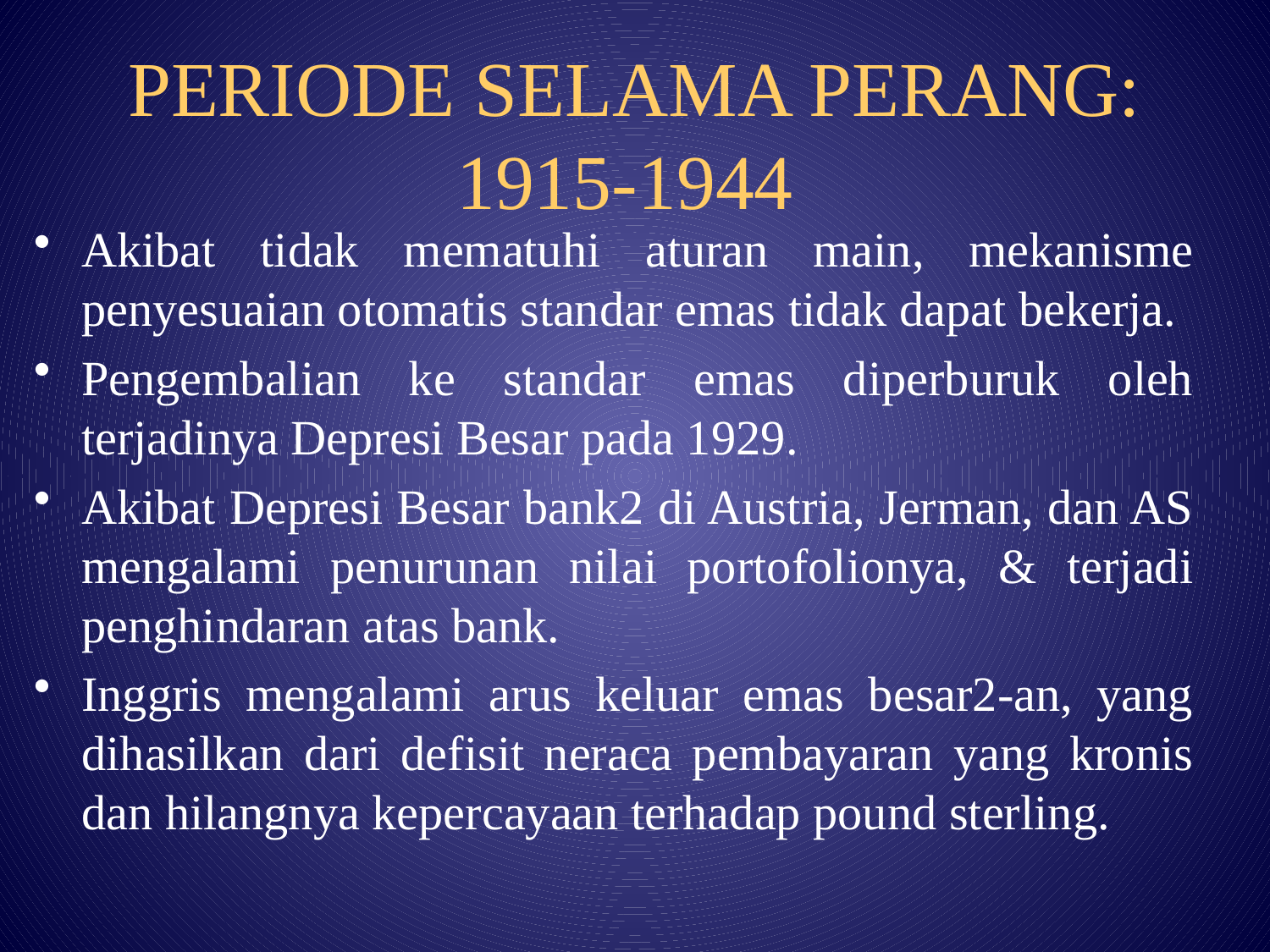

# PERIODE SELAMA PERANG: 1915-1944
Akibat tidak mematuhi aturan main, mekanisme penyesuaian otomatis standar emas tidak dapat bekerja.
Pengembalian ke standar emas diperburuk oleh terjadinya Depresi Besar pada 1929.
Akibat Depresi Besar bank2 di Austria, Jerman, dan AS mengalami penurunan nilai portofolionya, & terjadi penghindaran atas bank.
Inggris mengalami arus keluar emas besar2-an, yang dihasilkan dari defisit neraca pembayaran yang kronis dan hilangnya kepercayaan terhadap pound sterling.